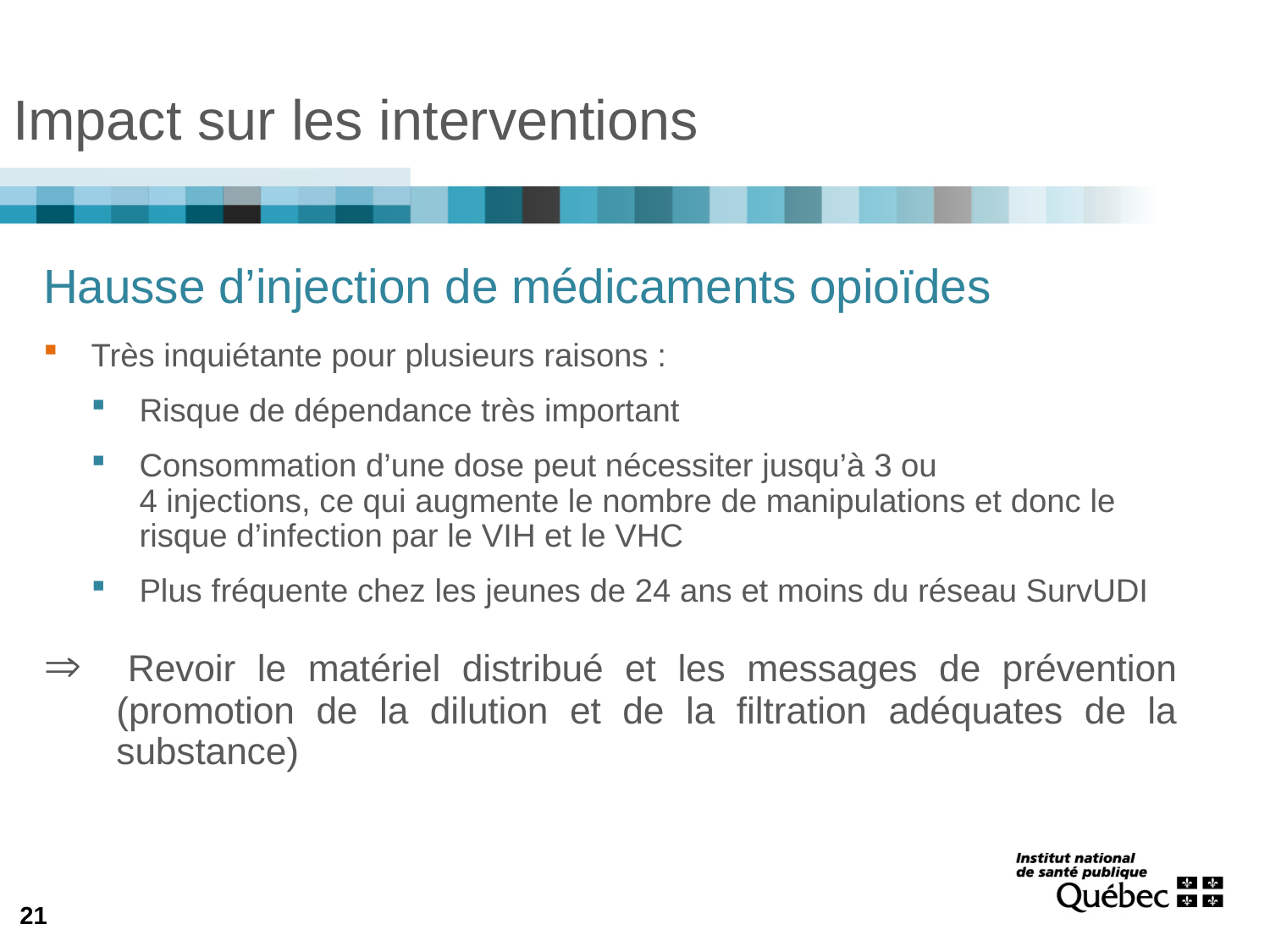

Impact sur les interventions
Hausse d’injection de médicaments opioïdes
Très inquiétante pour plusieurs raisons :
Risque de dépendance très important
Consommation d’une dose peut nécessiter jusqu’à 3 ou
4 injections, ce qui augmente le nombre de manipulations et donc le risque d’infection par le VIH et le VHC
Plus fréquente chez les jeunes de 24 ans et moins du réseau SurvUDI
⇒ 	Revoir le matériel distribué et les messages de prévention (promotion de la dilution et de la filtration adéquates de la substance)
21